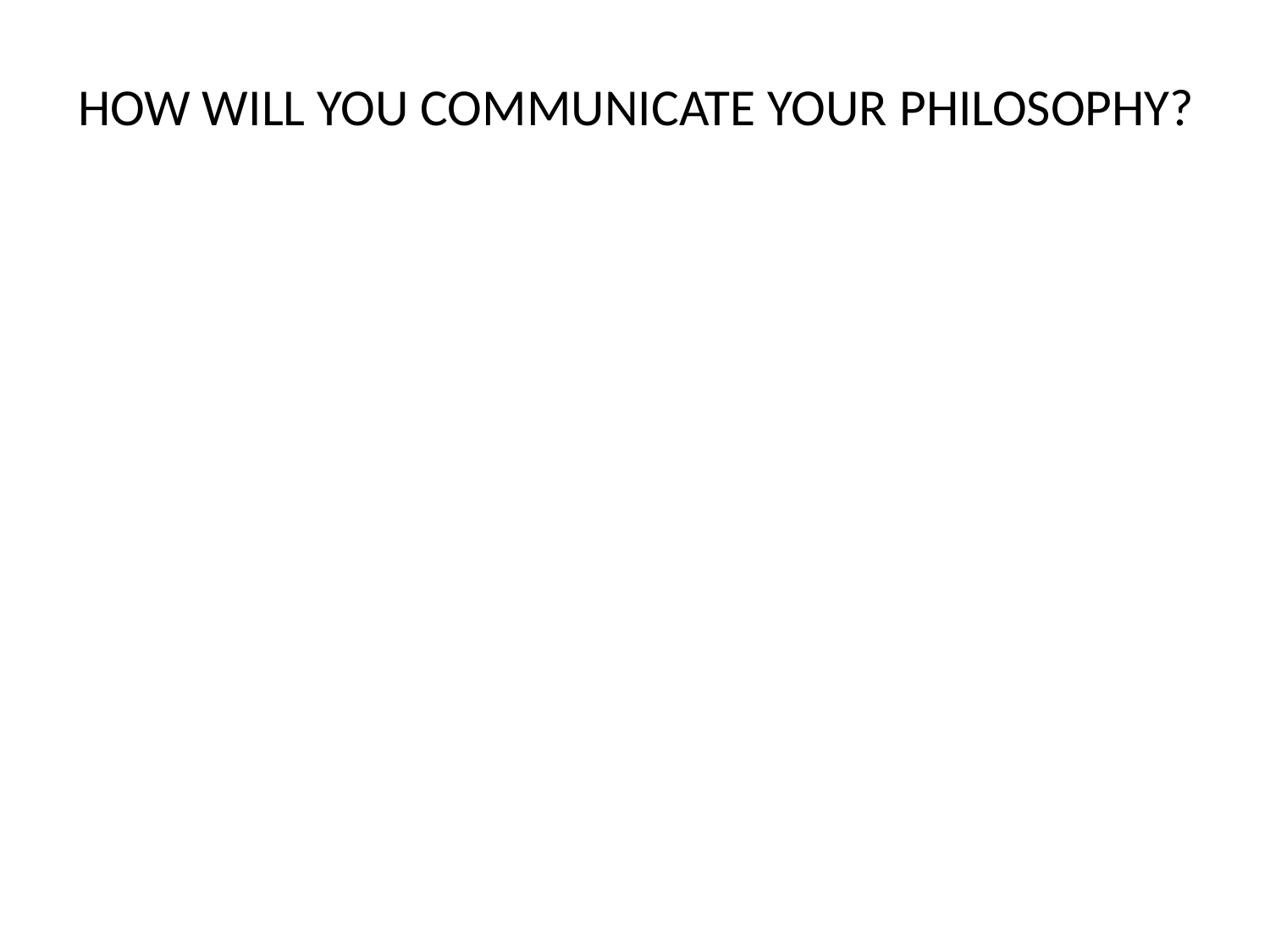

# HOW WILL YOU COMMUNICATE YOUR PHILOSOPHY?